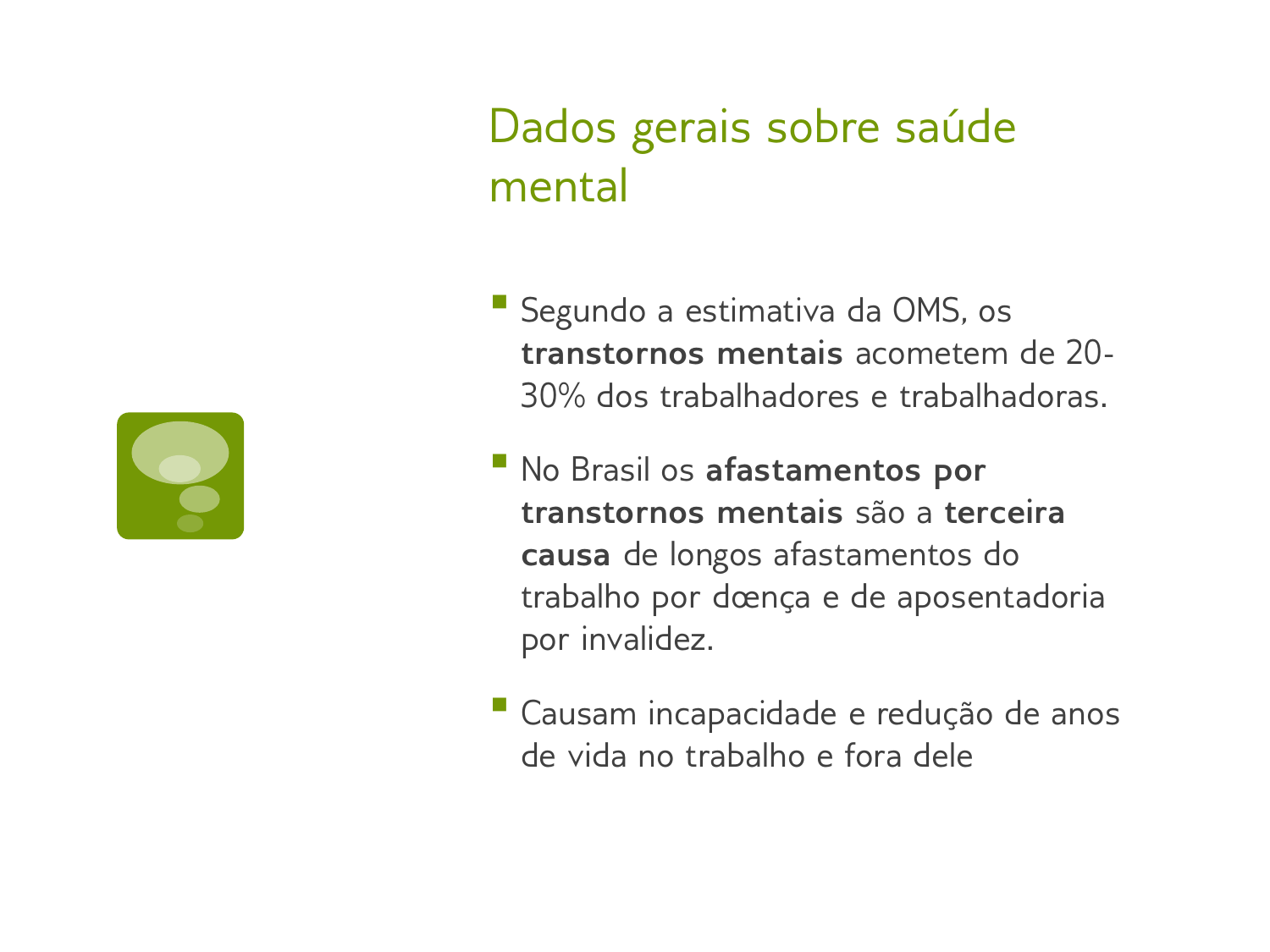

# Dados gerais sobre saúde mental
Segundo a estimativa da OMS, os transtornos mentais acometem de 20-30% dos trabalhadores e trabalhadoras.
No Brasil os afastamentos por transtornos mentais são a terceira causa de longos afastamentos do trabalho por doença e de aposentadoria por invalidez.
Causam incapacidade e redução de anos de vida no trabalho e fora dele